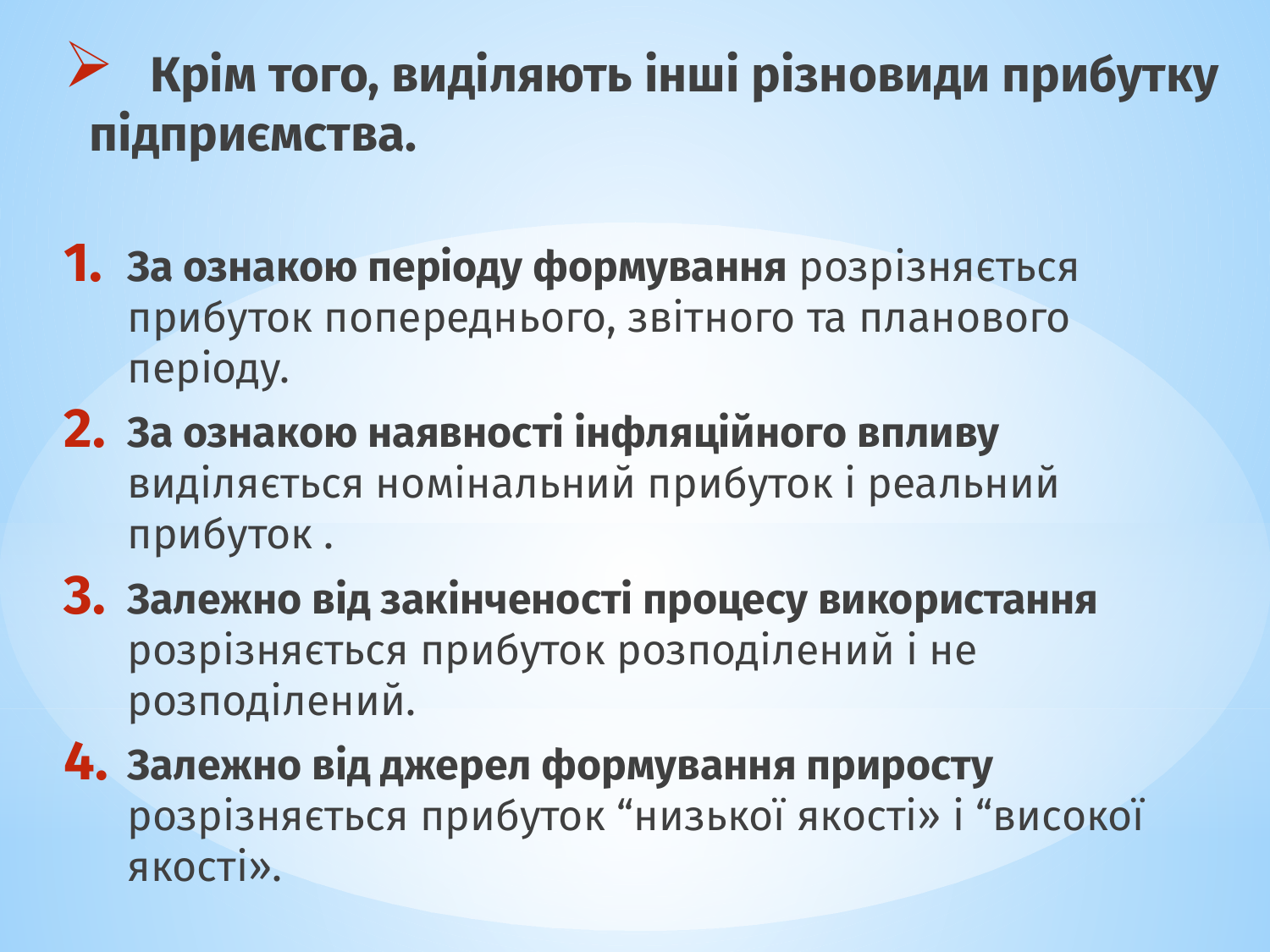

Крім того, виділяють інші різновиди прибутку під­приємства.

За ознакою періоду формування розрізняється прибуток попереднього, звітного та планового періоду.
За ознакою наявності інфляційного впливу виділяється номіна­льний прибуток і реальний прибуток .
Залежно від закінченості процесу використання розрізняється прибуток розподілений і не­розподілений.
Залежно від джерел формування приросту розрізняється прибуток “низької якості» і “високої якості».